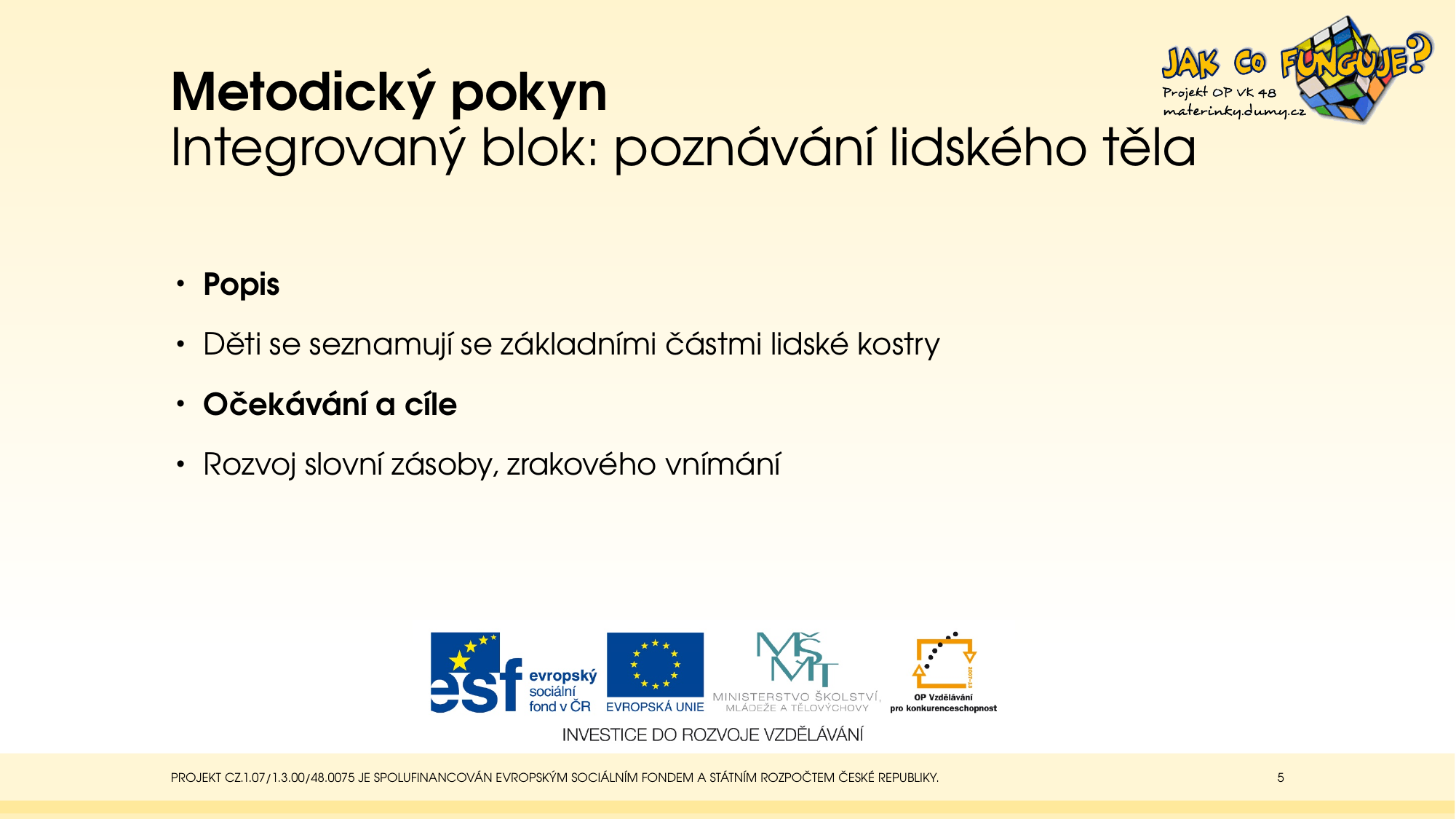

# Metodický pokyn Integrovaný blok: poznávání lidského těla

Popis
Děti se seznamují se základními částmi lidské kostry
Očekávání a cíle
Rozvoj slovní zásoby, zrakového vnímání

Projekt CZ.1.07/1.3.00/48.0075 je spolufinancován Evropským sociálním fondem a státním rozpočtem České republiky.
5